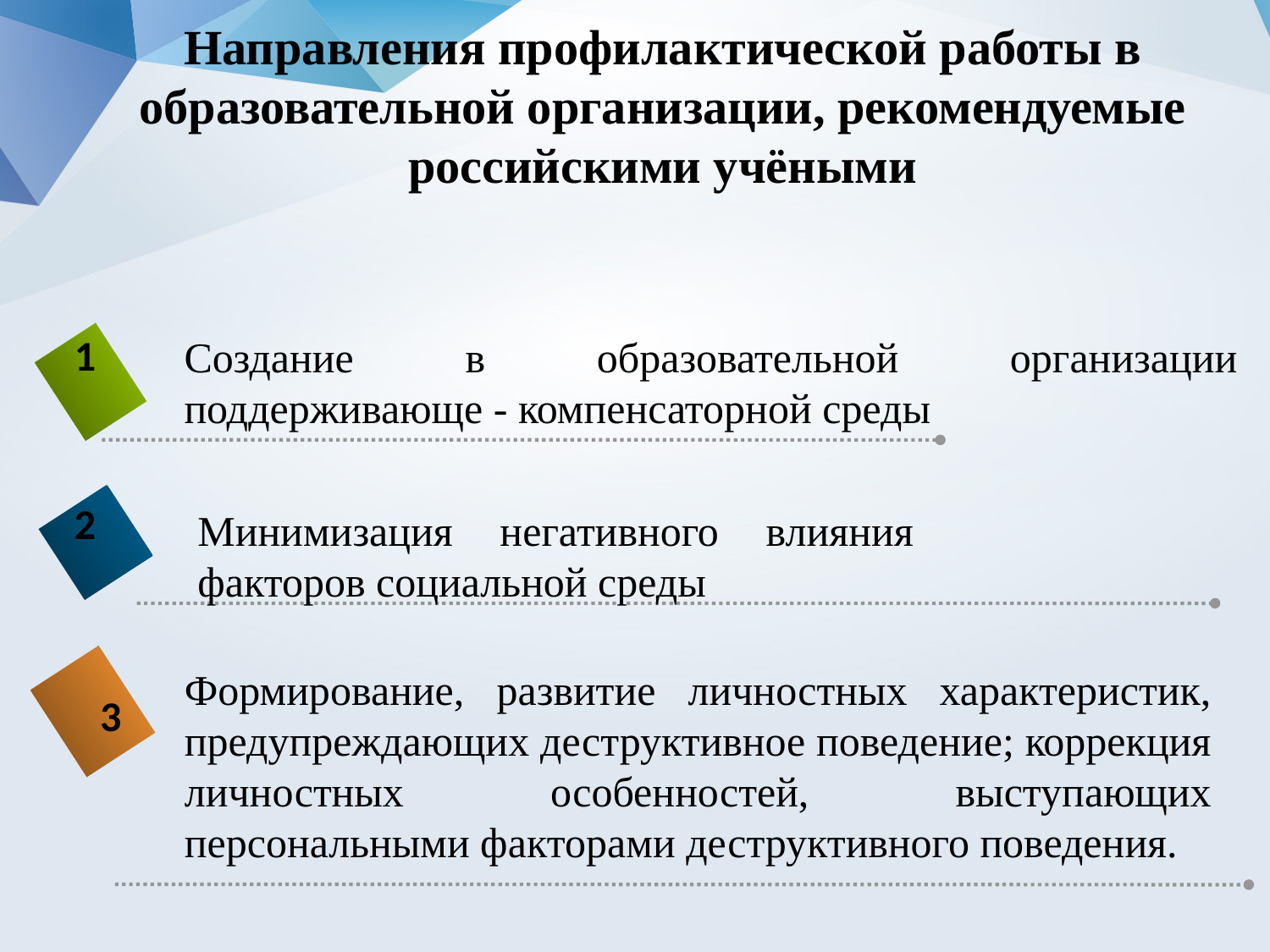

Направления профилактической работы в образовательной организации, рекомендуемые российскими учёными

Создание в образовательной организации поддерживающе - компенсаторной среды

1

2

Минимизация негативного влияния факторов социальной среды
Формирование, развитие личностных характеристик, предупреждающих деструктивное поведение; коррекция личностных особенностей, выступающих персональными факторами деструктивного поведения.

3